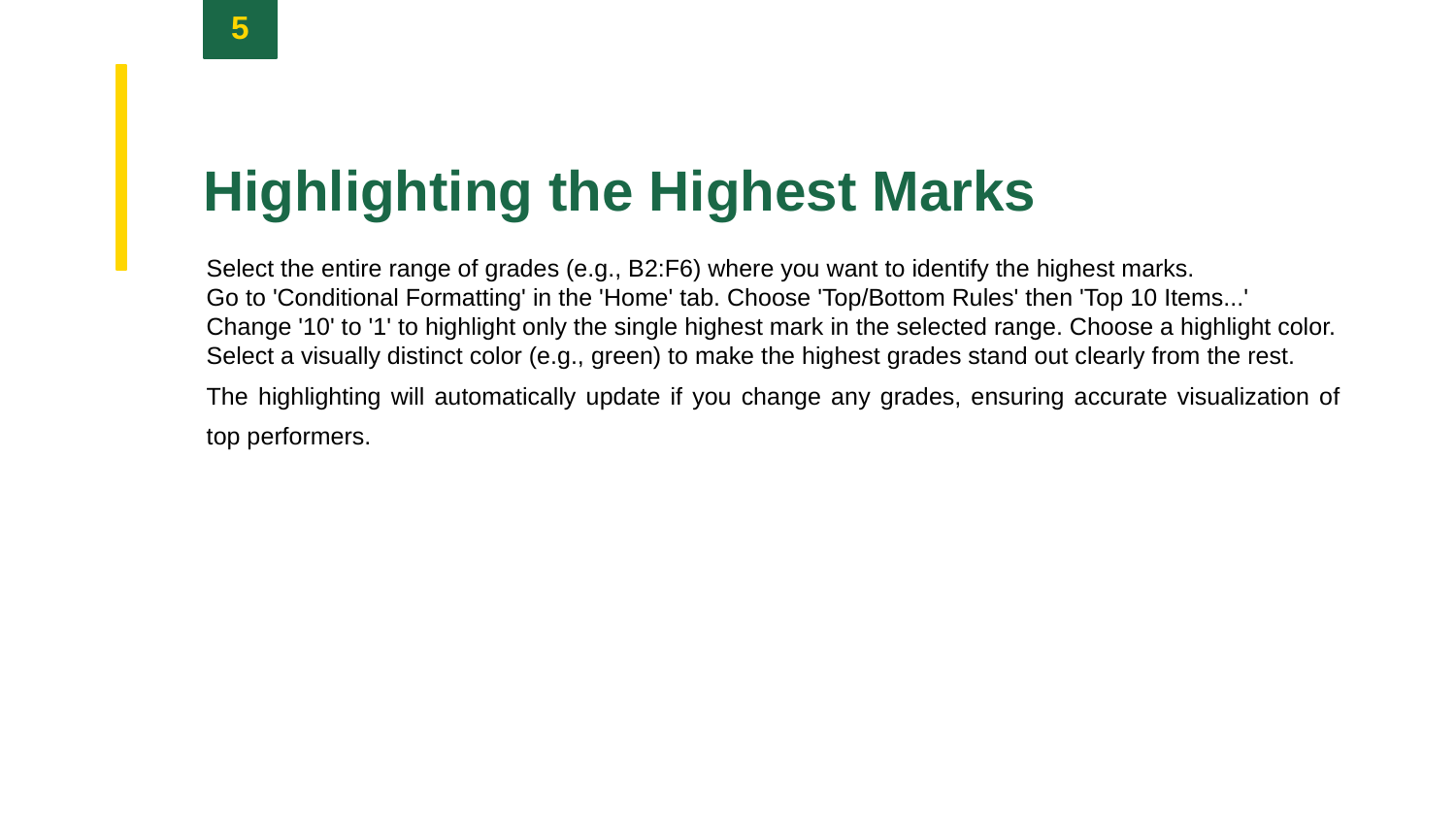

5

Highlighting the Highest Marks
Select the entire range of grades (e.g., B2:F6) where you want to identify the highest marks.
Go to 'Conditional Formatting' in the 'Home' tab. Choose 'Top/Bottom Rules' then 'Top 10 Items...'
Change '10' to '1' to highlight only the single highest mark in the selected range. Choose a highlight color.
Select a visually distinct color (e.g., green) to make the highest grades stand out clearly from the rest.
The highlighting will automatically update if you change any grades, ensuring accurate visualization of top performers.